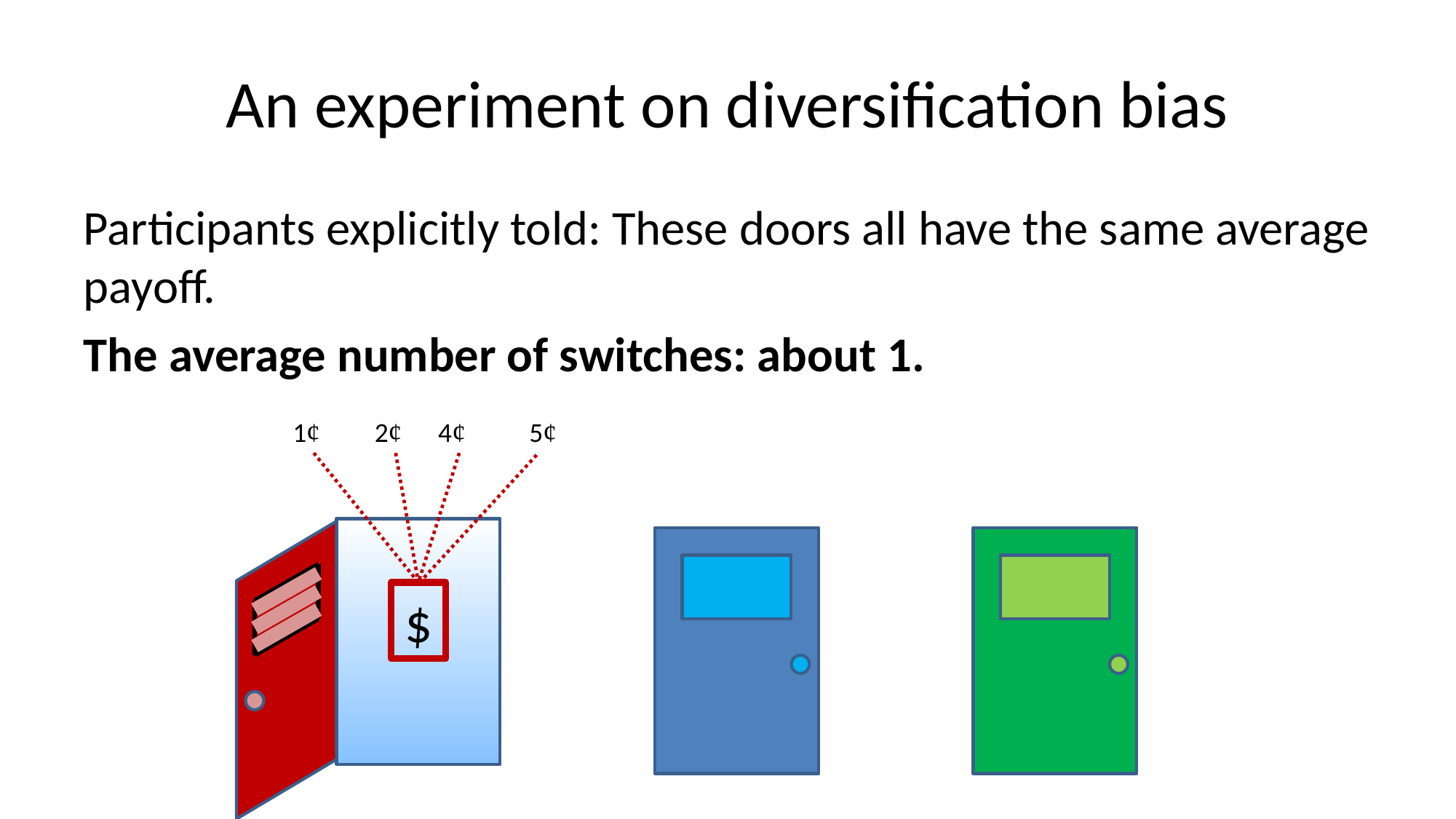

# An experiment on diversification bias
Participants explicitly told: These doors all have the same average payoff.
The average number of switches: about 1.
1¢
2¢
4¢
5¢

$